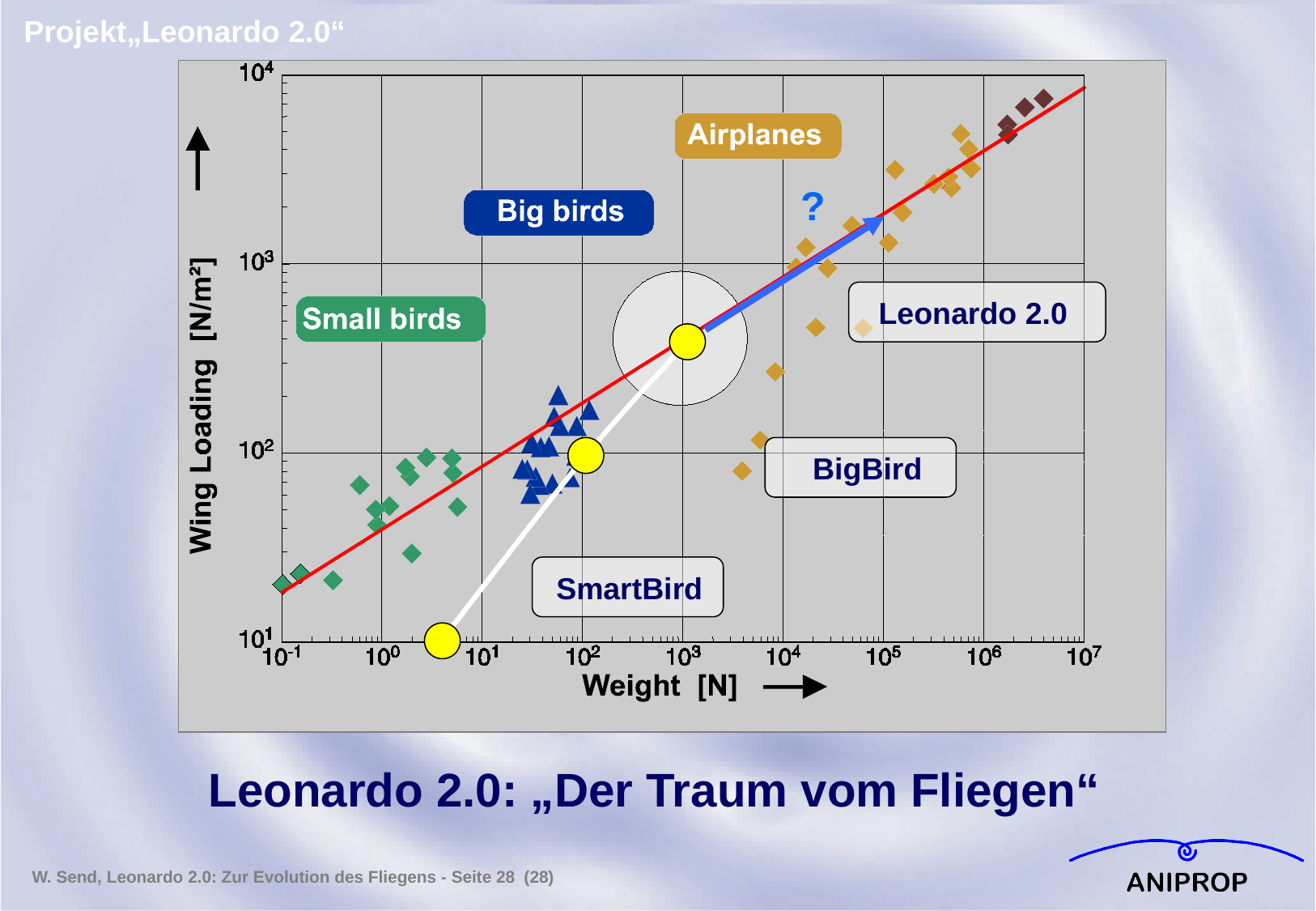

Projekt„Leonardo 2.0“

Der Traum bleibt, aber jetzt ist Durchatmen angesagt.
Vielen Dank Ihnen für Ihr Kommen
und für Ihre Aufmerksamkeit.
Und Dank auch meinen Teamkollegen
für die Flugakrobatik mit SmartBird.
?

Leonardo 2.0

BigBird

SmartBird

Leonardo 2.0: „Der Traum vom Fliegen“